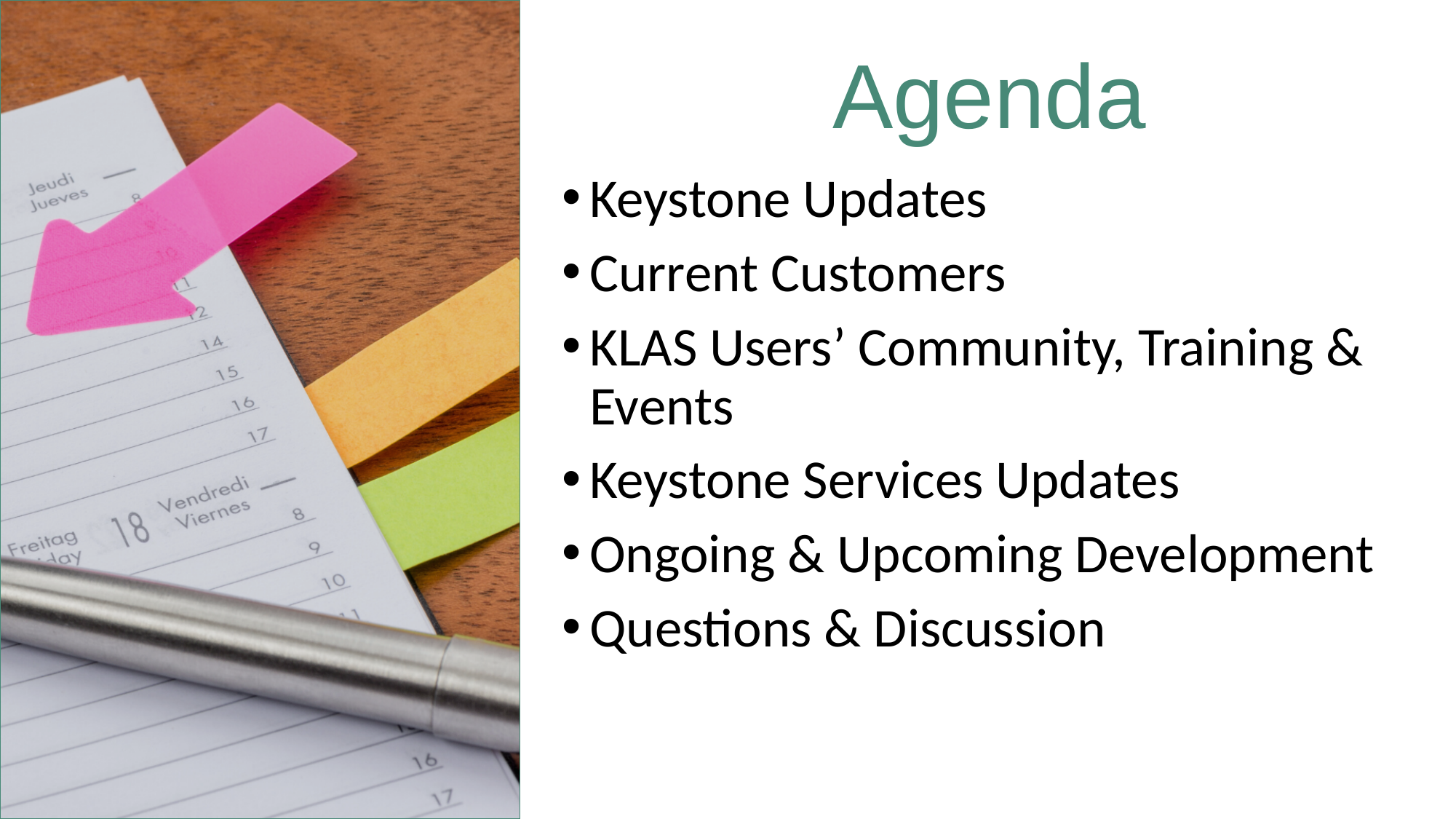

# Agenda
Keystone Updates
Current Customers
KLAS Users’ Community, Training & Events
Keystone Services Updates
Ongoing & Upcoming Development
Questions & Discussion